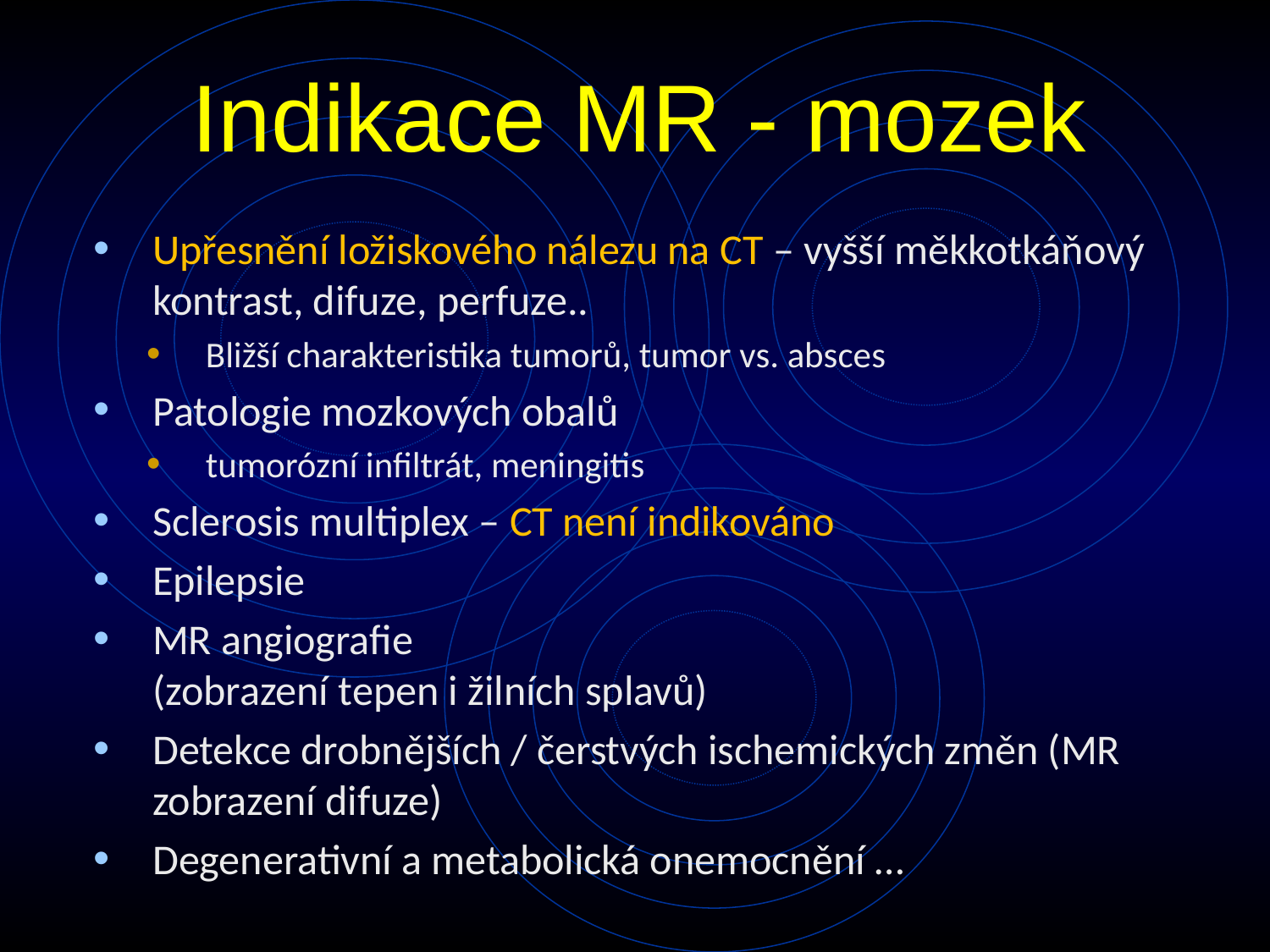

# Indikace MR - mozek
Upřesnění ložiskového nálezu na CT – vyšší měkkotkáňový kontrast, difuze, perfuze..
Bližší charakteristika tumorů, tumor vs. absces
Patologie mozkových obalů
tumorózní infiltrát, meningitis
Sclerosis multiplex – CT není indikováno
Epilepsie
MR angiografie
(zobrazení tepen i žilních splavů)
Detekce drobnějších / čerstvých ischemických změn (MR zobrazení difuze)
Degenerativní a metabolická onemocnění …